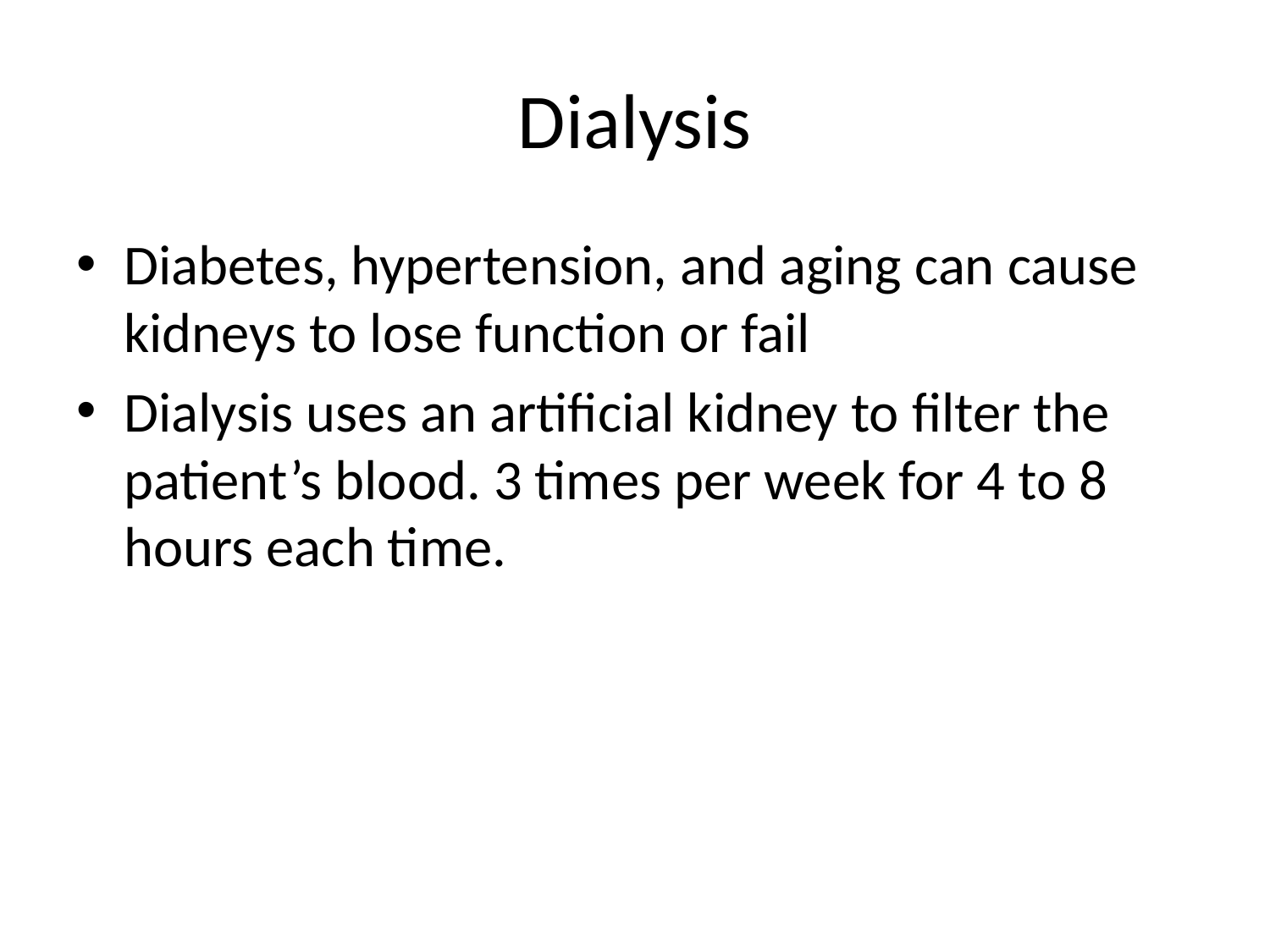

# Dialysis
Diabetes, hypertension, and aging can cause kidneys to lose function or fail
Dialysis uses an artificial kidney to filter the patient’s blood. 3 times per week for 4 to 8 hours each time.